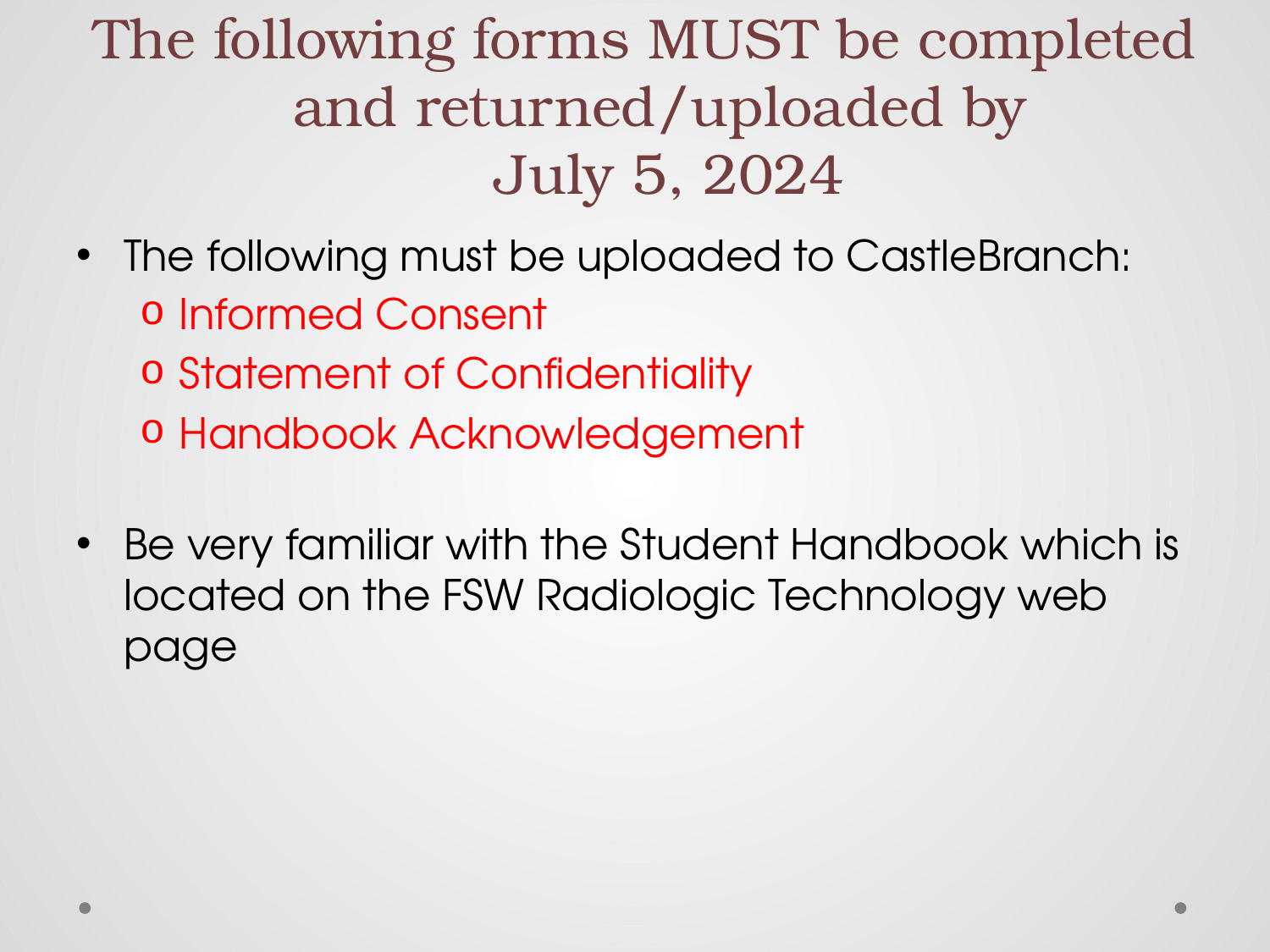

# The following forms MUST be completed and returned/uploaded by July 5, 2024
The following must be uploaded to CastleBranch:
Informed Consent
Statement of Confidentiality
Handbook Acknowledgement

Be very familiar with the Student Handbook which is located on the FSW Radiologic Technology web page